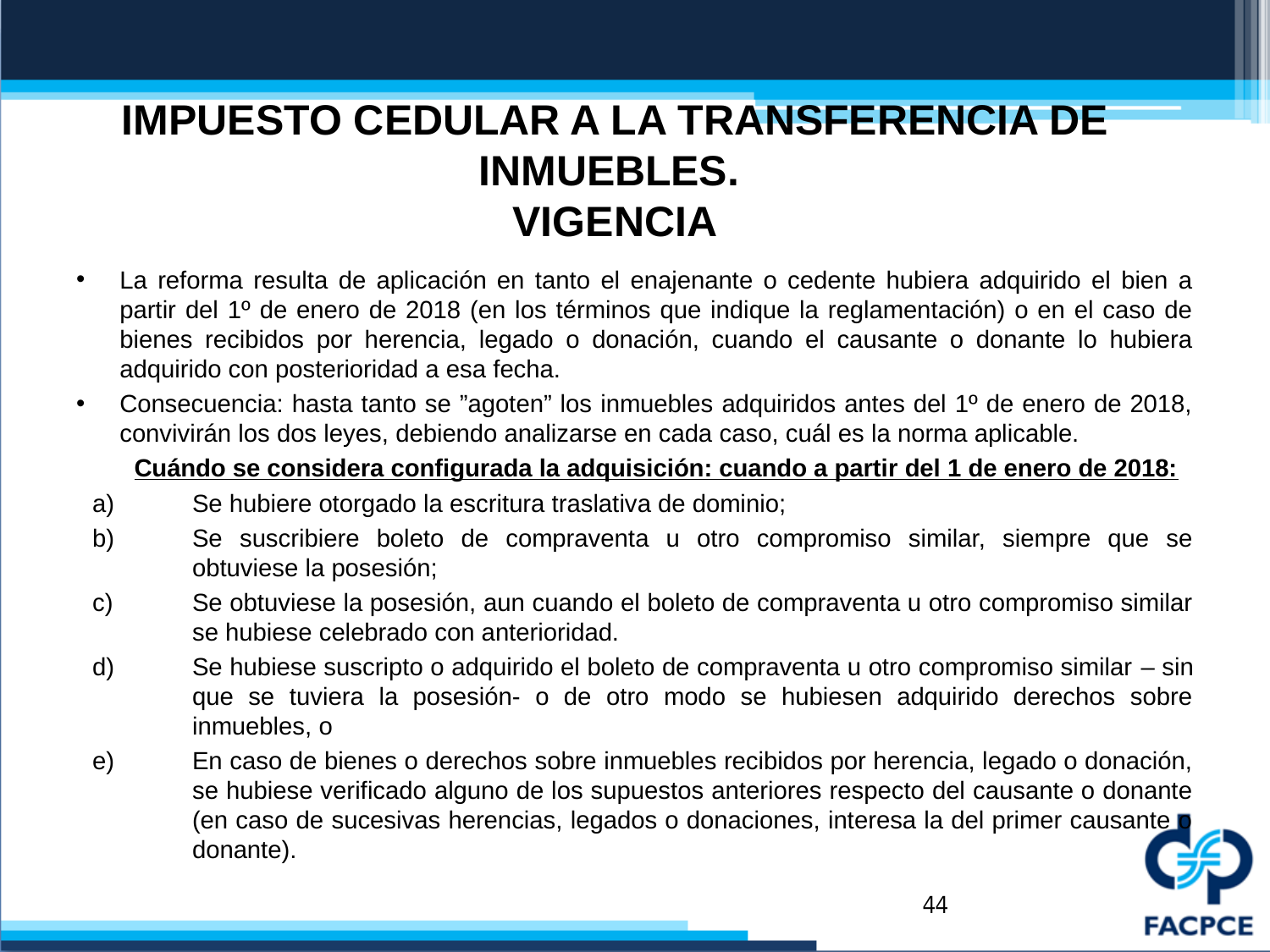

# IMPUESTO CEDULAR A LA TRANSFERENCIA DE INMUEBLES. VIGENCIA
La reforma resulta de aplicación en tanto el enajenante o cedente hubiera adquirido el bien a partir del 1º de enero de 2018 (en los términos que indique la reglamentación) o en el caso de bienes recibidos por herencia, legado o donación, cuando el causante o donante lo hubiera adquirido con posterioridad a esa fecha.
Consecuencia: hasta tanto se ”agoten” los inmuebles adquiridos antes del 1º de enero de 2018, convivirán los dos leyes, debiendo analizarse en cada caso, cuál es la norma aplicable.
Cuándo se considera configurada la adquisición: cuando a partir del 1 de enero de 2018:
Se hubiere otorgado la escritura traslativa de dominio;
Se suscribiere boleto de compraventa u otro compromiso similar, siempre que se obtuviese la posesión;
Se obtuviese la posesión, aun cuando el boleto de compraventa u otro compromiso similar se hubiese celebrado con anterioridad.
Se hubiese suscripto o adquirido el boleto de compraventa u otro compromiso similar – sin que se tuviera la posesión- o de otro modo se hubiesen adquirido derechos sobre inmuebles, o
En caso de bienes o derechos sobre inmuebles recibidos por herencia, legado o donación, se hubiese verificado alguno de los supuestos anteriores respecto del causante o donante (en caso de sucesivas herencias, legados o donaciones, interesa la del primer causante o donante).

44